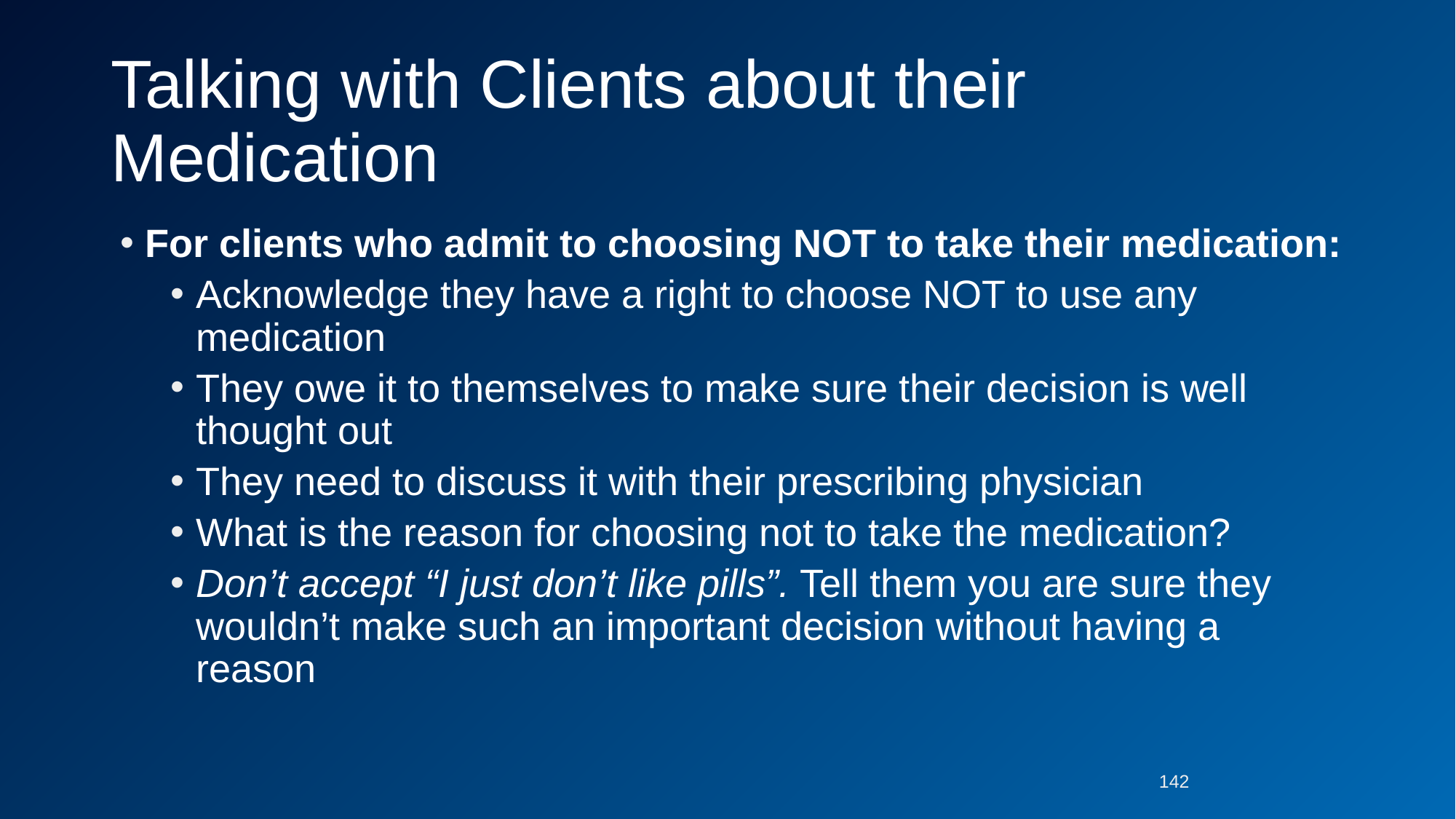

# Talking with Clients about their Medication
For clients who admit to choosing NOT to take their medication:
Acknowledge they have a right to choose NOT to use any medication
They owe it to themselves to make sure their decision is well thought out
They need to discuss it with their prescribing physician
What is the reason for choosing not to take the medication?
Don’t accept “I just don’t like pills”. Tell them you are sure they wouldn’t make such an important decision without having a reason
142